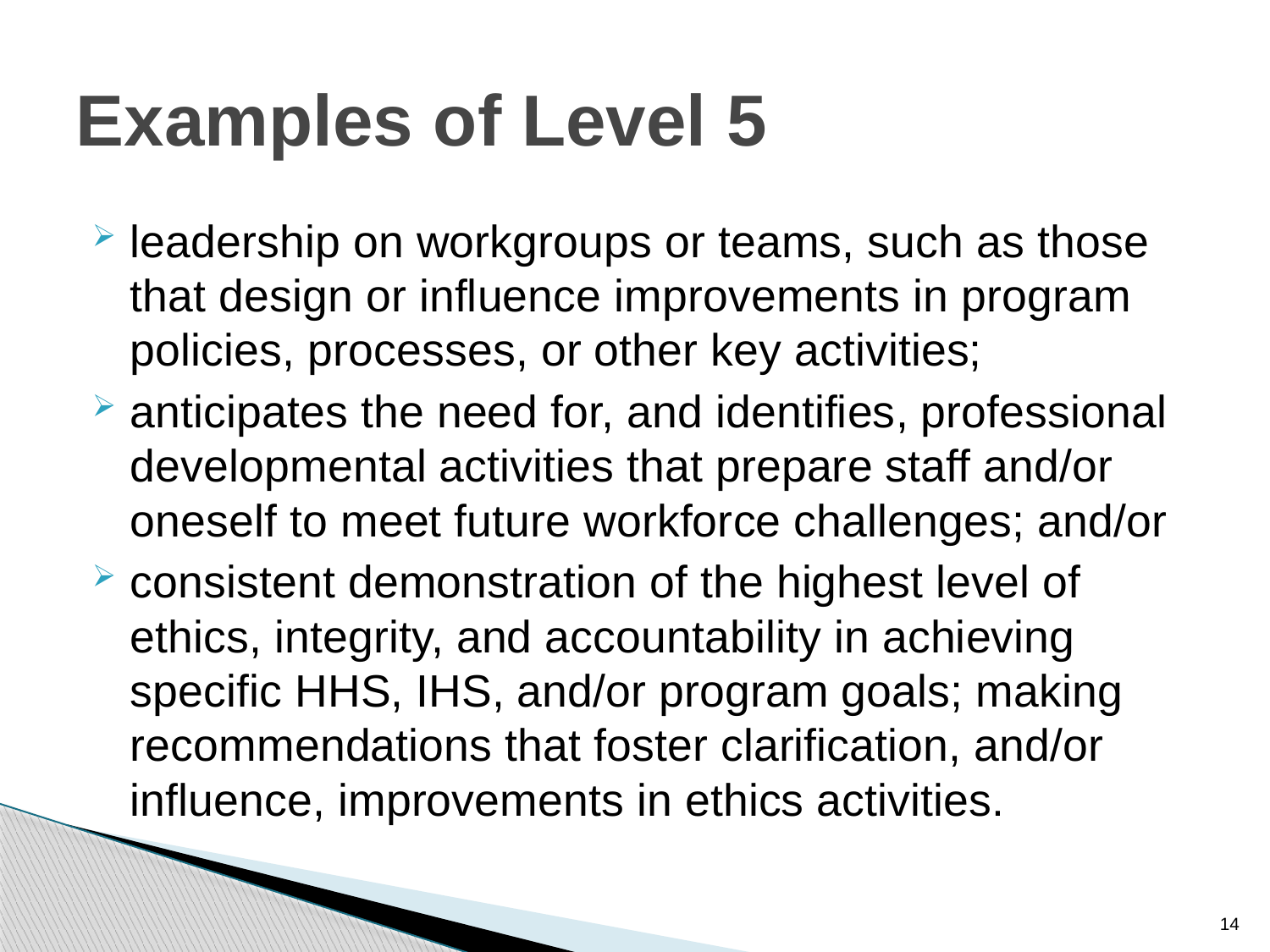

# Examples of Level 5
leadership on workgroups or teams, such as those that design or influence improvements in program policies, processes, or other key activities;
anticipates the need for, and identifies, professional developmental activities that prepare staff and/or oneself to meet future workforce challenges; and/or
consistent demonstration of the highest level of ethics, integrity, and accountability in achieving specific HHS, IHS, and/or program goals; making recommendations that foster clarification, and/or influence, improvements in ethics activities.
14